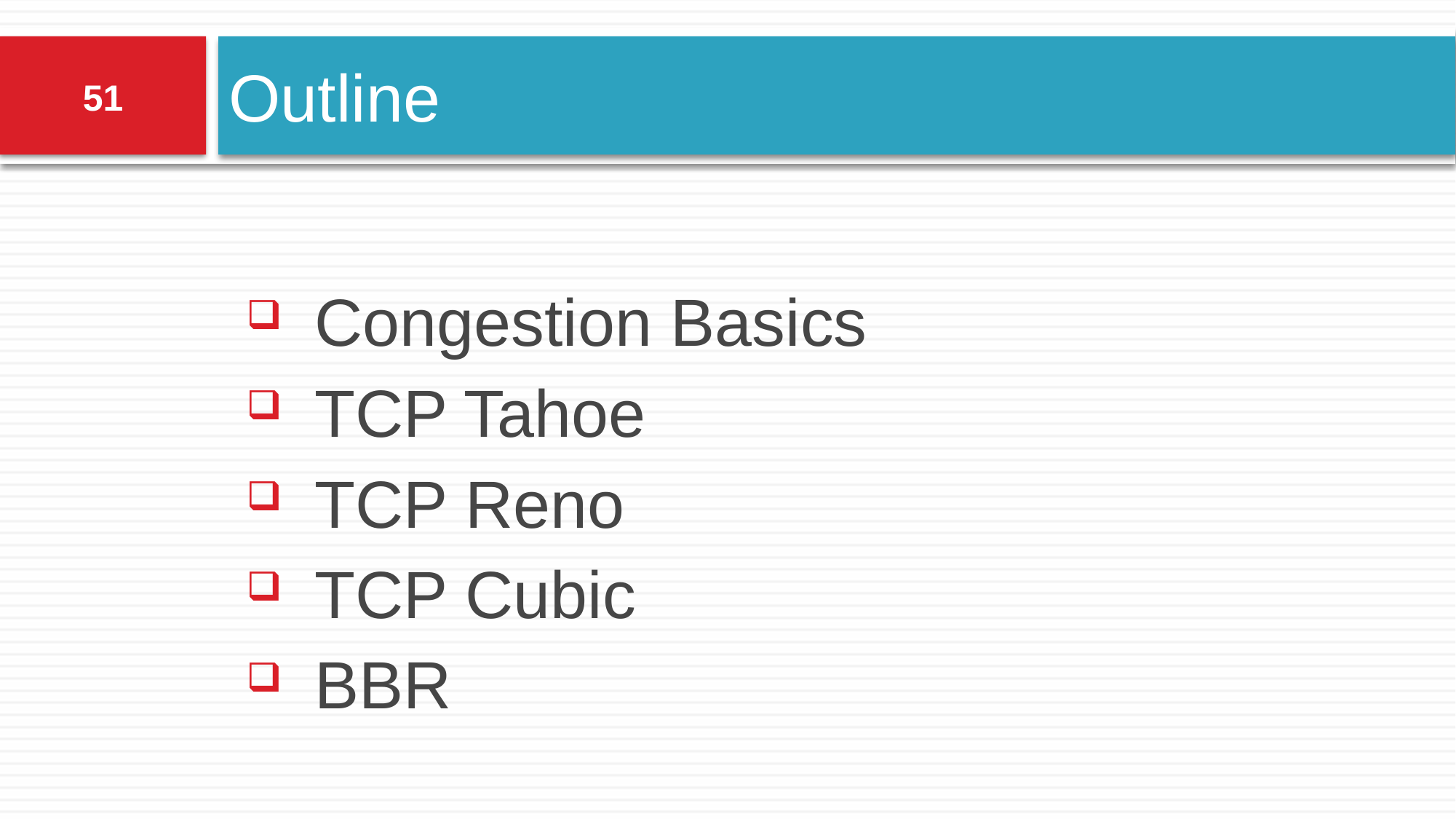

# Outline
51
Congestion Basics
TCP Tahoe
TCP Reno
TCP Cubic
BBR